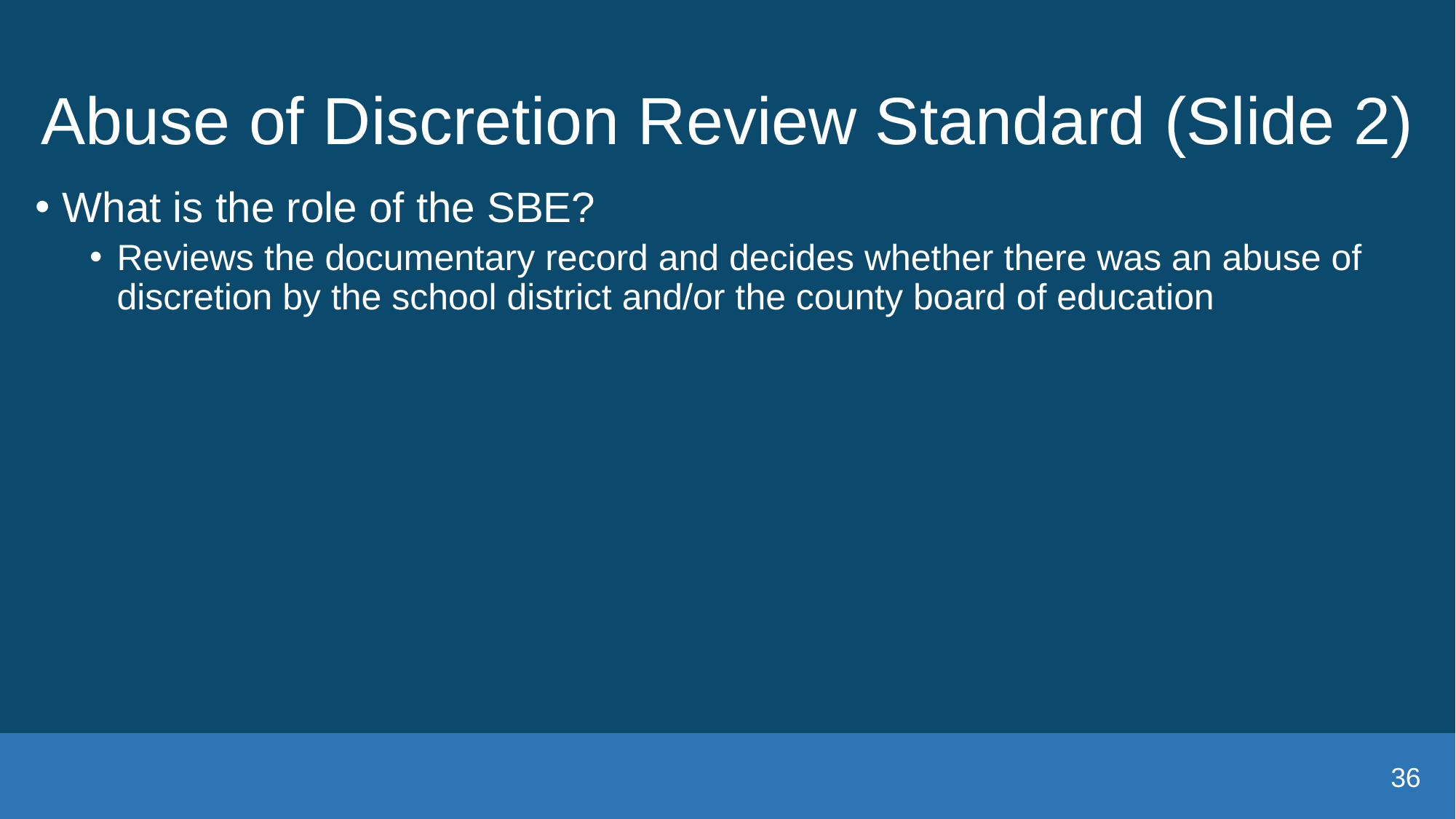

# Abuse of Discretion Review Standard (Slide 2)
What is the role of the SBE?
Reviews the documentary record and decides whether there was an abuse of discretion by the school district and/or the county board of education

36